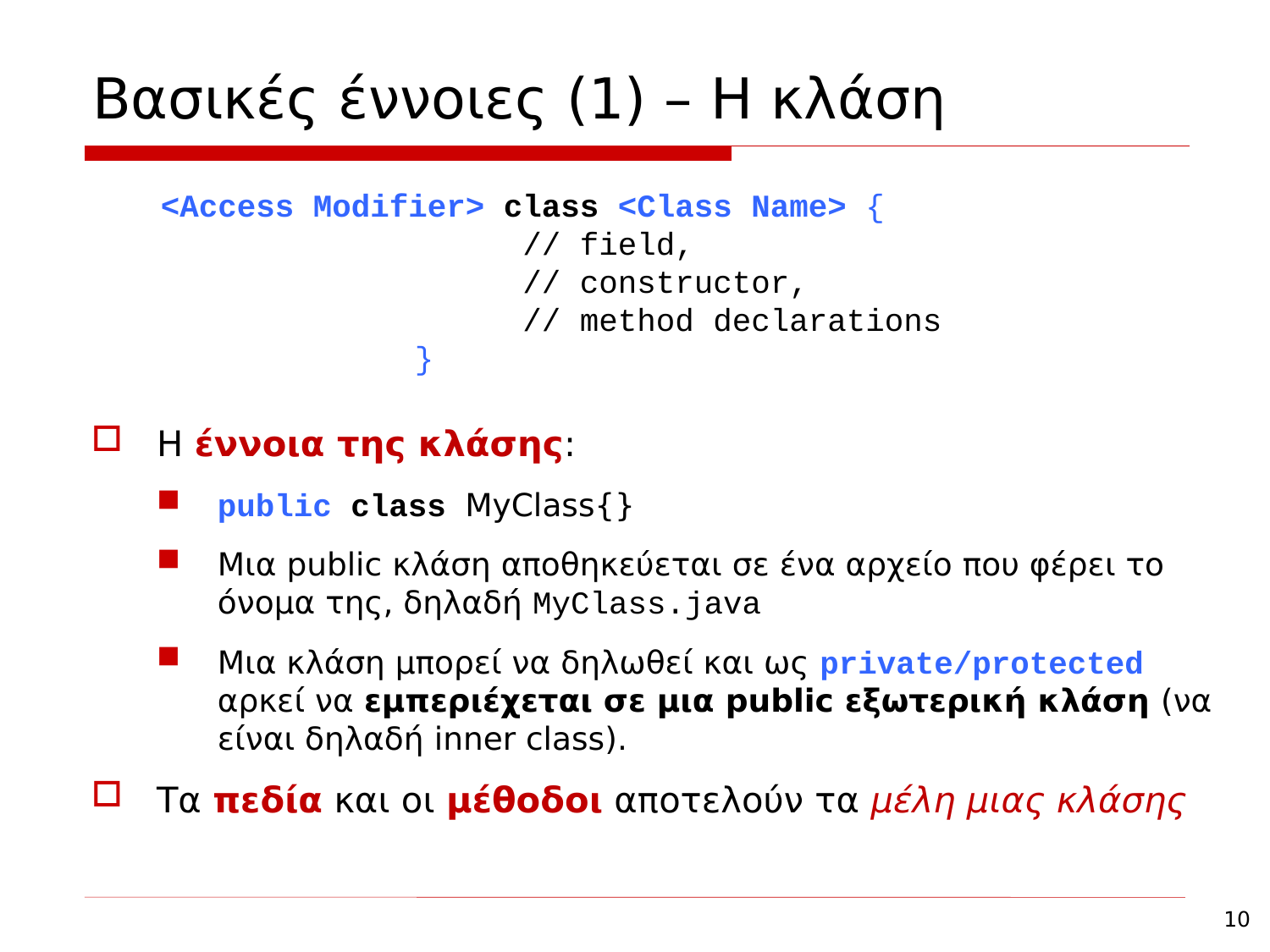

Βασικές έννοιες (1) – Η κλάση
 <Access Modifier> class <Class Name> {
			// field,
			// constructor,
			// method declarations
		 }
Η έννοια της κλάσης:
public class MyClass{}
Μια public κλάση αποθηκεύεται σε ένα αρχείο που φέρει το όνομα της, δηλαδή MyClass.java
Μια κλάση μπορεί να δηλωθεί και ως private/protected αρκεί να εμπεριέχεται σε μια public εξωτερική κλάση (να είναι δηλαδή inner class).
Τα πεδία και οι μέθοδοι αποτελούν τα μέλη μιας κλάσης
10